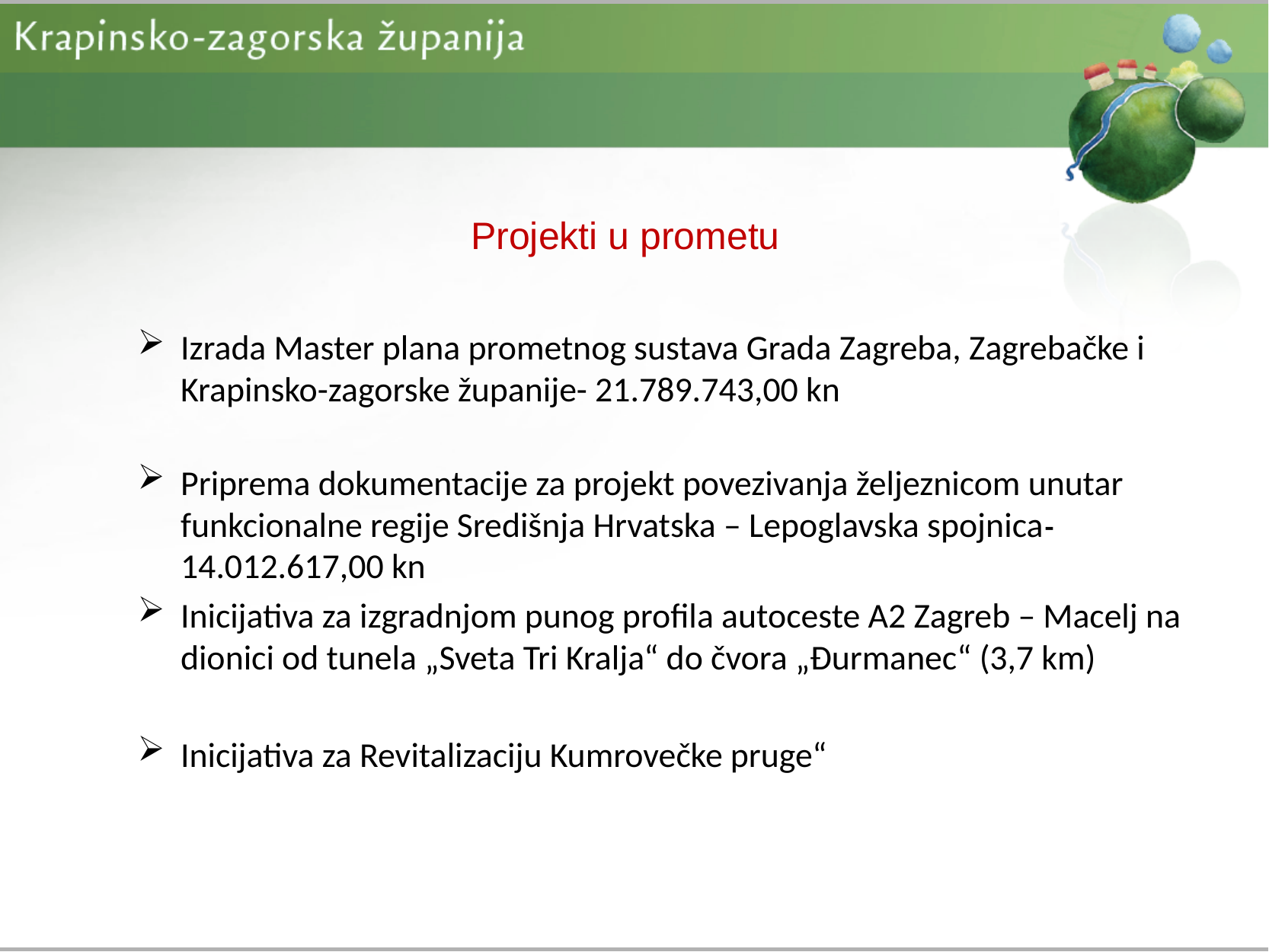

Projekti u prometu

Izrada Master plana prometnog sustava Grada Zagreba, Zagrebačke i Krapinsko-zagorske županije- 21.789.743,00 kn

Priprema dokumentacije za projekt povezivanja željeznicom unutar funkcionalne regije Središnja Hrvatska – Lepoglavska spojnica- 14.012.617,00 kn
Inicijativa za izgradnjom punog profila autoceste A2 Zagreb – Macelj na dionici od tunela „Sveta Tri Kralja“ do čvora „Đurmanec“ (3,7 km)

Inicijativa za Revitalizaciju Kumrovečke pruge“